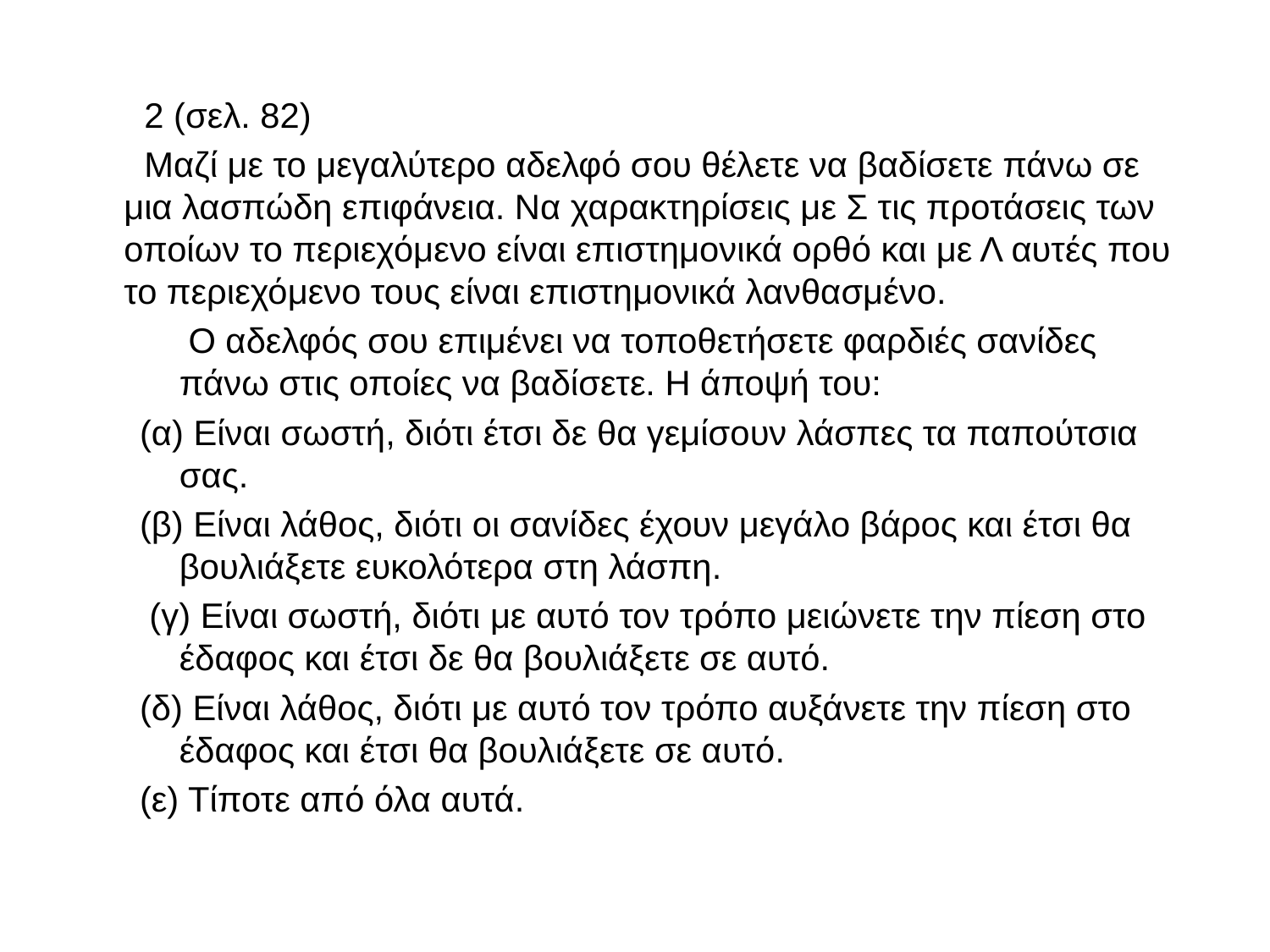

2 (σελ. 82)
       Μαζί με το μεγαλύτερο αδελφό σου θέλετε να βαδίσετε πάνω σε μια λασπώδη επιφάνεια. Να χαρακτηρίσεις με Σ τις προτάσεις των οποίων το περιεχόμενο είναι επιστημονικά ορθό και με Λ αυτές που το περιεχόμενο τους είναι επιστημονικά λανθασμένο.
     Ο αδελφός σου επιμένει να τοποθετήσετε φαρδιές σανίδες πάνω στις οποίες να βαδίσετε. Η άποψή του:
(α) Είναι σωστή, διότι έτσι δε θα γεμίσουν λάσπες τα παπούτσια σας.
(β) Είναι λάθος, διότι οι σανίδες έχουν μεγάλο βάρος και έτσι θα βουλιάξετε ευκολότερα στη λάσπη.
 (γ) Είναι σωστή, διότι με αυτό τον τρόπο μειώνετε την πίεση στο έδαφος και έτσι δε θα βουλιάξετε σε αυτό.
(δ) Είναι λάθος, διότι με αυτό τον τρόπο αυξάνετε την πίεση στο έδαφος και έτσι θα βουλιάξετε σε αυτό.
(ε) Τίποτε από όλα αυτά.